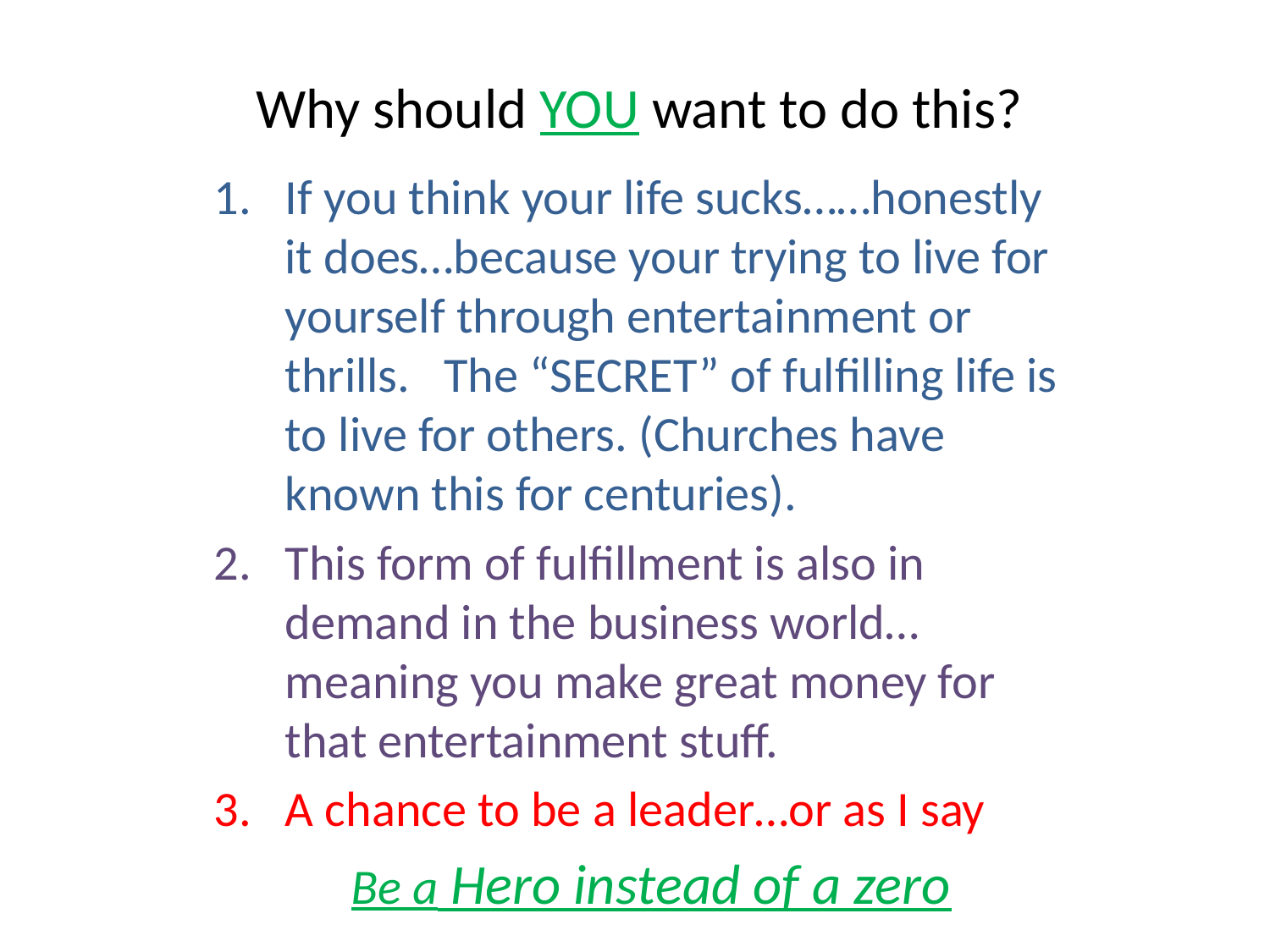

# Why should YOU want to do this?
If you think your life sucks……honestly it does…because your trying to live for yourself through entertainment or thrills.   The “SECRET” of fulfilling life is to live for others. (Churches have known this for centuries).
This form of fulfillment is also in demand in the business world…meaning you make great money for that entertainment stuff.
A chance to be a leader…or as I say
 Be a Hero instead of a zero